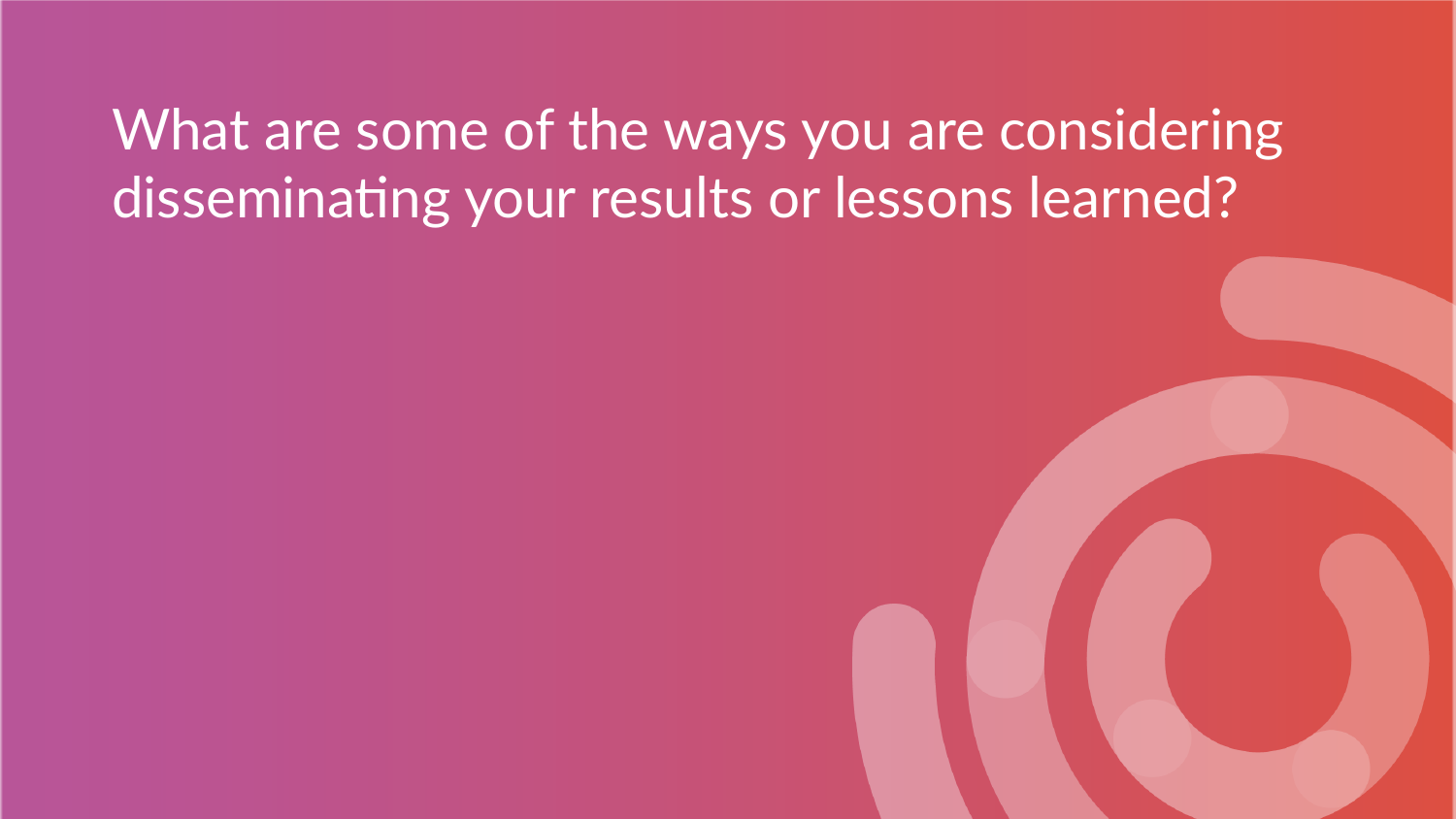

# What are some of the ways you are considering disseminating your results or lessons learned?